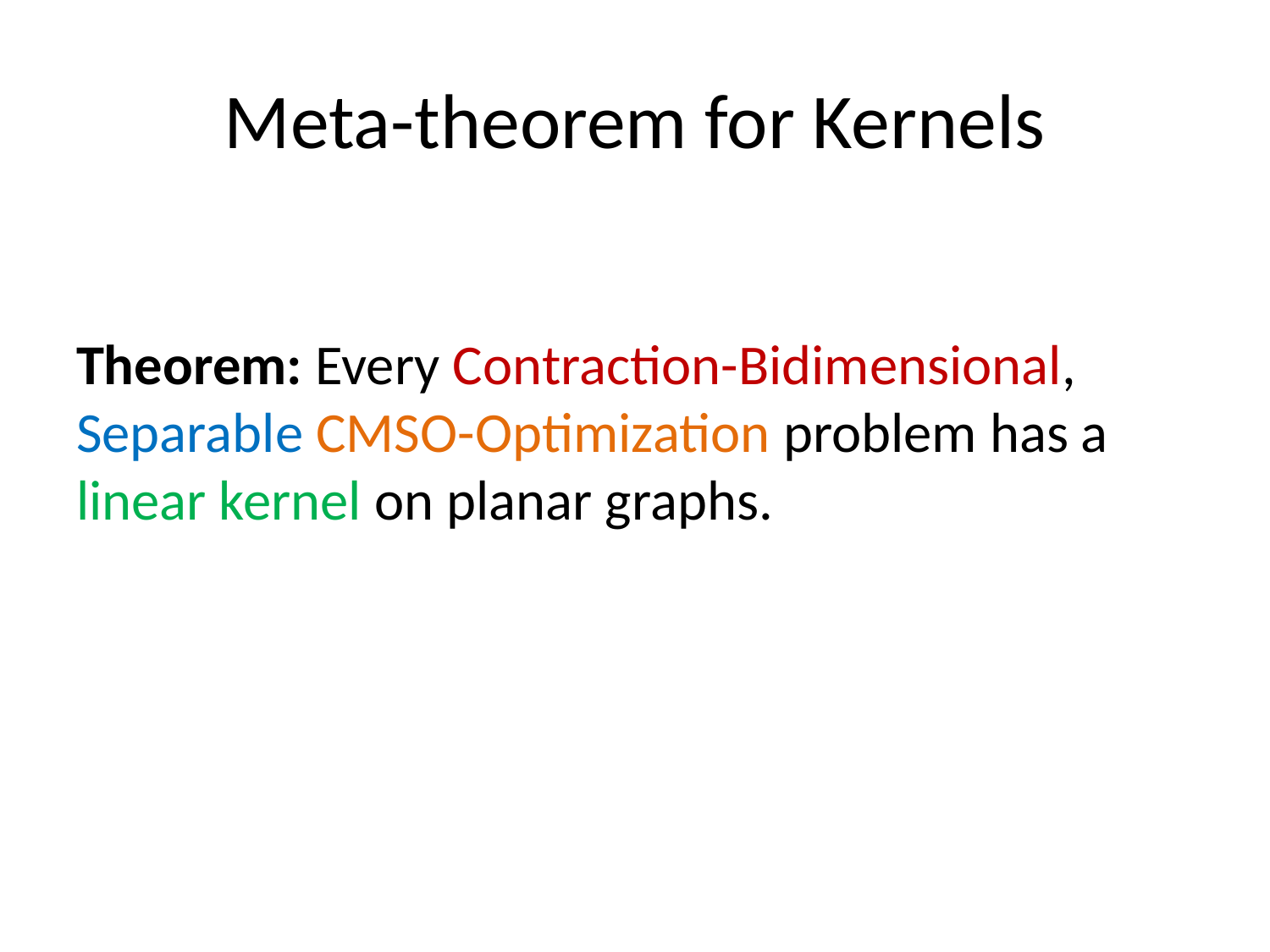

# Meta-theorem for Kernels
Theorem: Every Contraction-Bidimensional, Separable CMSO-Optimization problem has a linear kernel on planar graphs.